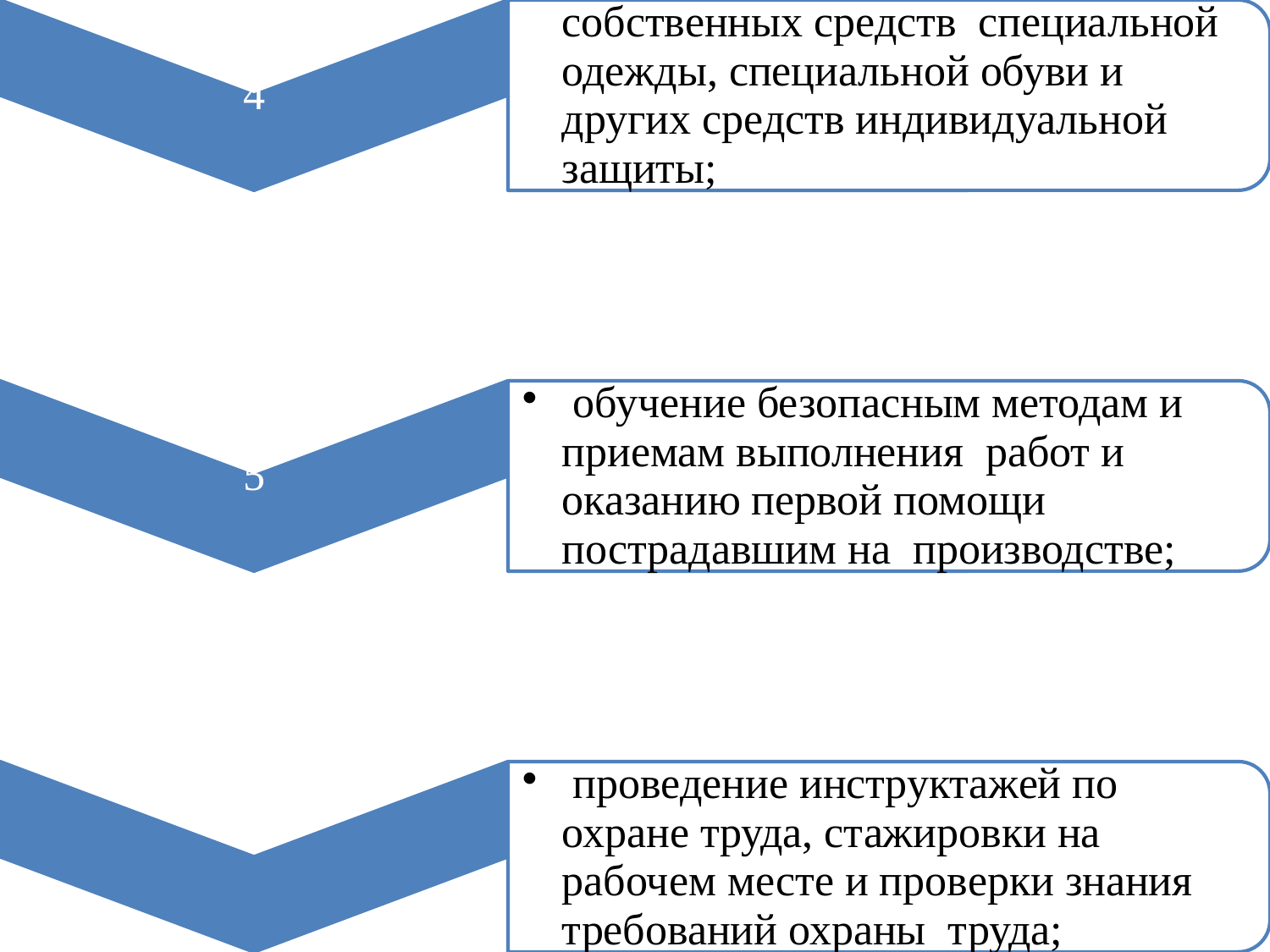

4
 проведение инструктажей по охране труда, стажировки на рабочем месте и проверки знания требований охраны  труда;
 обучение безопасным методам и приемам выполнения  работ и оказанию первой помощи пострадавшим на  производстве;
5
6